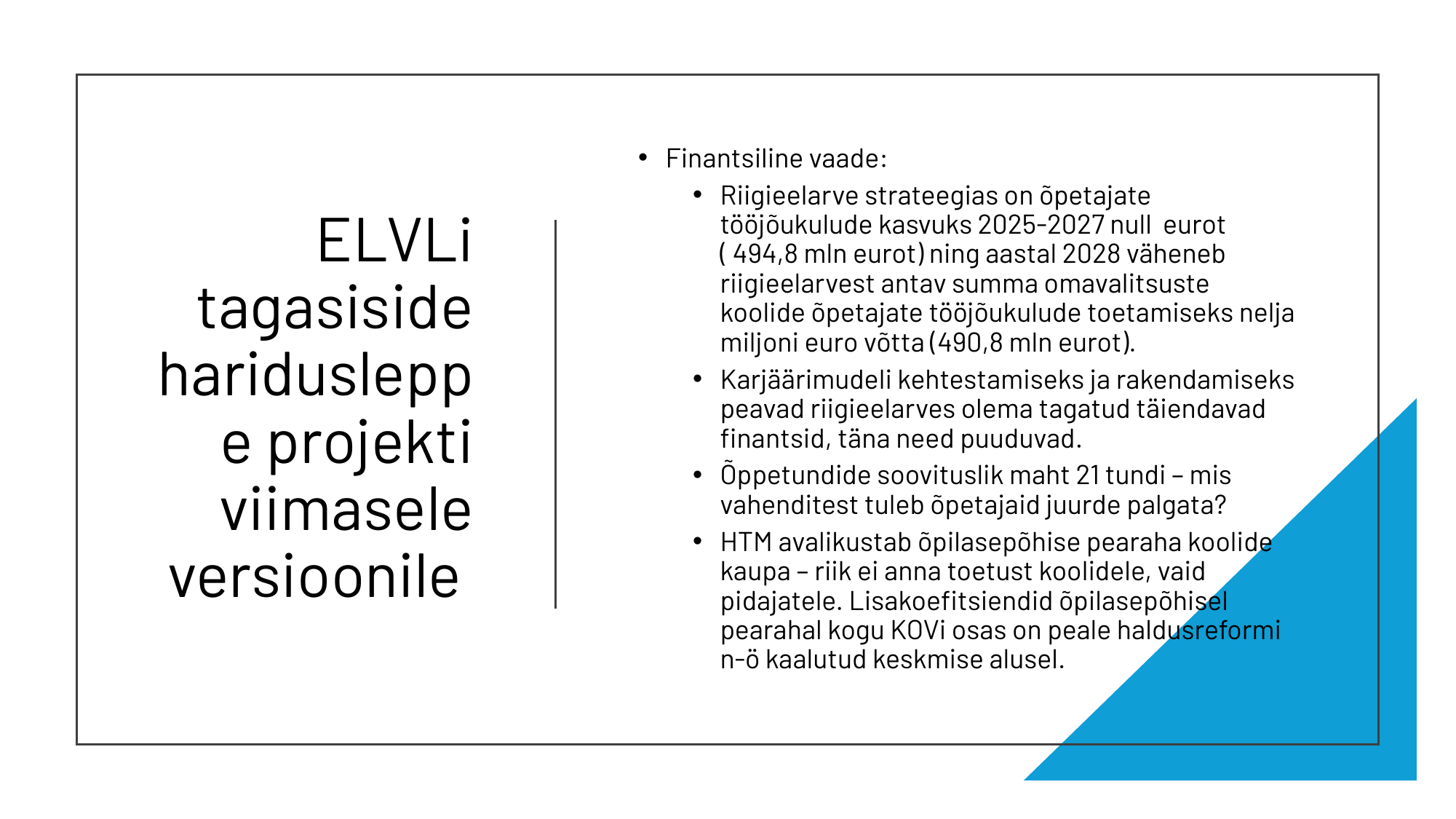

# ELVLi tagasiside haridusleppe projekti viimasele versioonile
Finantsiline vaade:
Riigieelarve strateegias on õpetajate tööjõukulude kasvuks 2025-2027 null  eurot ( 494,8 mln eurot) ning aastal 2028 väheneb riigieelarvest antav summa omavalitsuste koolide õpetajate tööjõukulude toetamiseks nelja miljoni euro võtta (490,8 mln eurot).
Karjäärimudeli kehtestamiseks ja rakendamiseks peavad riigieelarves olema tagatud täiendavad finantsid, täna need puuduvad.
Õppetundide soovituslik maht 21 tundi – mis vahenditest tuleb õpetajaid juurde palgata?
HTM avalikustab õpilasepõhise pearaha koolide kaupa – riik ei anna toetust koolidele, vaid pidajatele. Lisakoefitsiendid õpilasepõhisel pearahal kogu KOVi osas on peale haldusreformi n-ö kaalutud keskmise alusel.